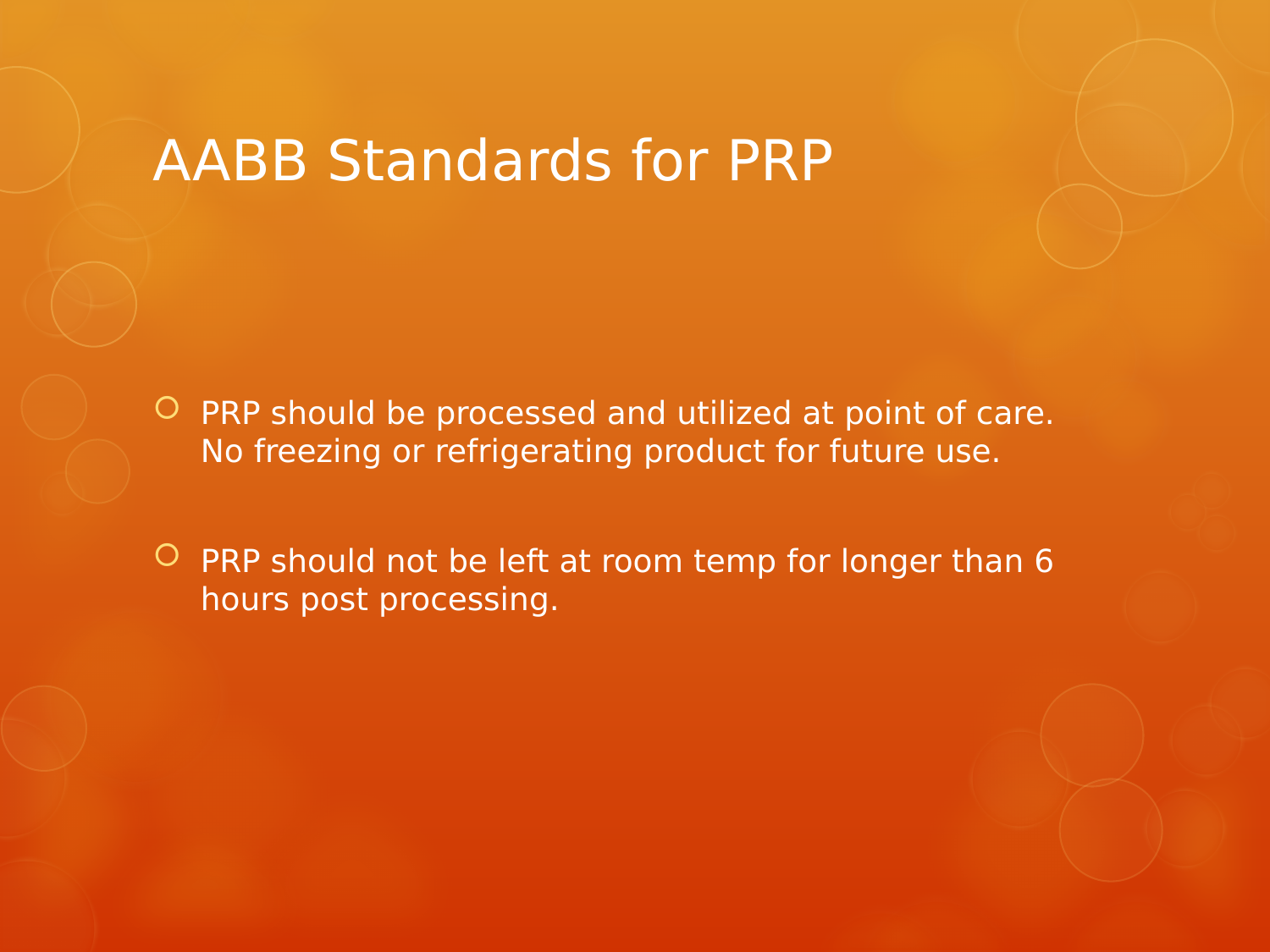

# AABB Standards for PRP
PRP should be processed and utilized at point of care.  No freezing or refrigerating product for future use.

PRP should not be left at room temp for longer than 6 hours post processing.